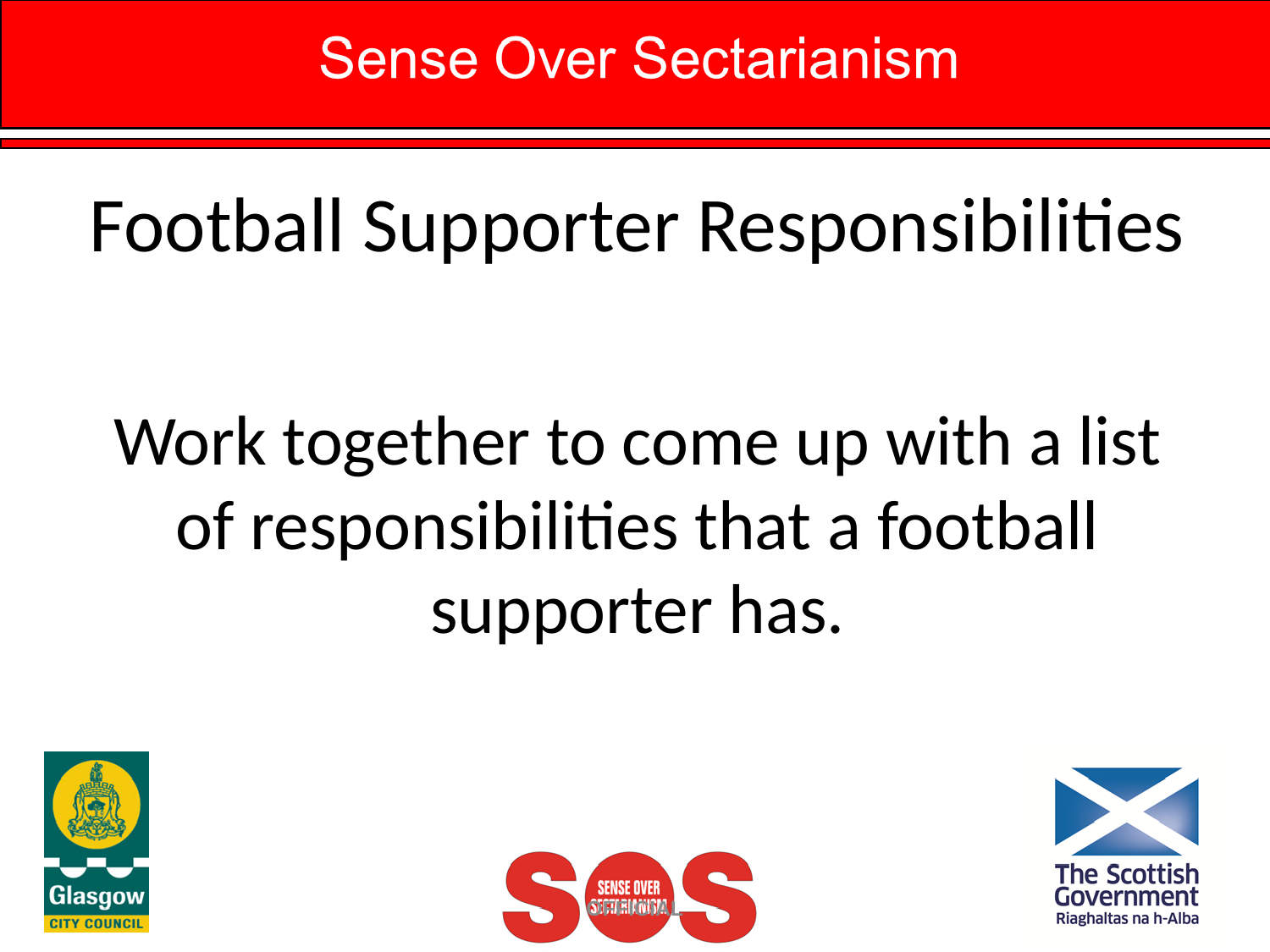

# Football Supporter Responsibilities

Work together to come up with a list of responsibilities that a football supporter has.
OFFICIAL